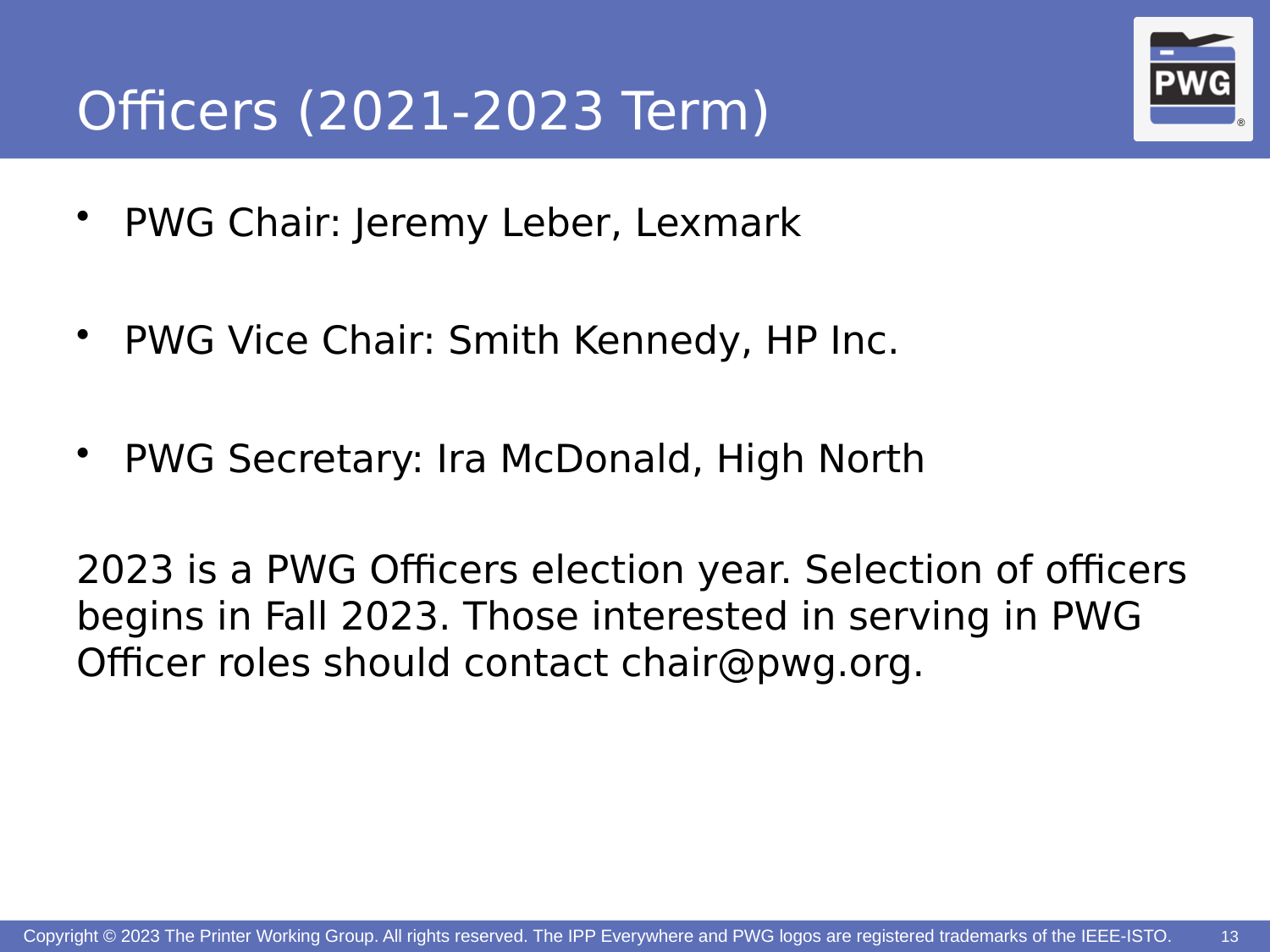

# Officers (2021-2023 Term)
PWG Chair: Jeremy Leber, Lexmark

PWG Vice Chair: Smith Kennedy, HP Inc.

PWG Secretary: Ira McDonald, High North

2023 is a PWG Officers election year. Selection of officers begins in Fall 2023. Those interested in serving in PWG Officer roles should contact chair@pwg.org.

13